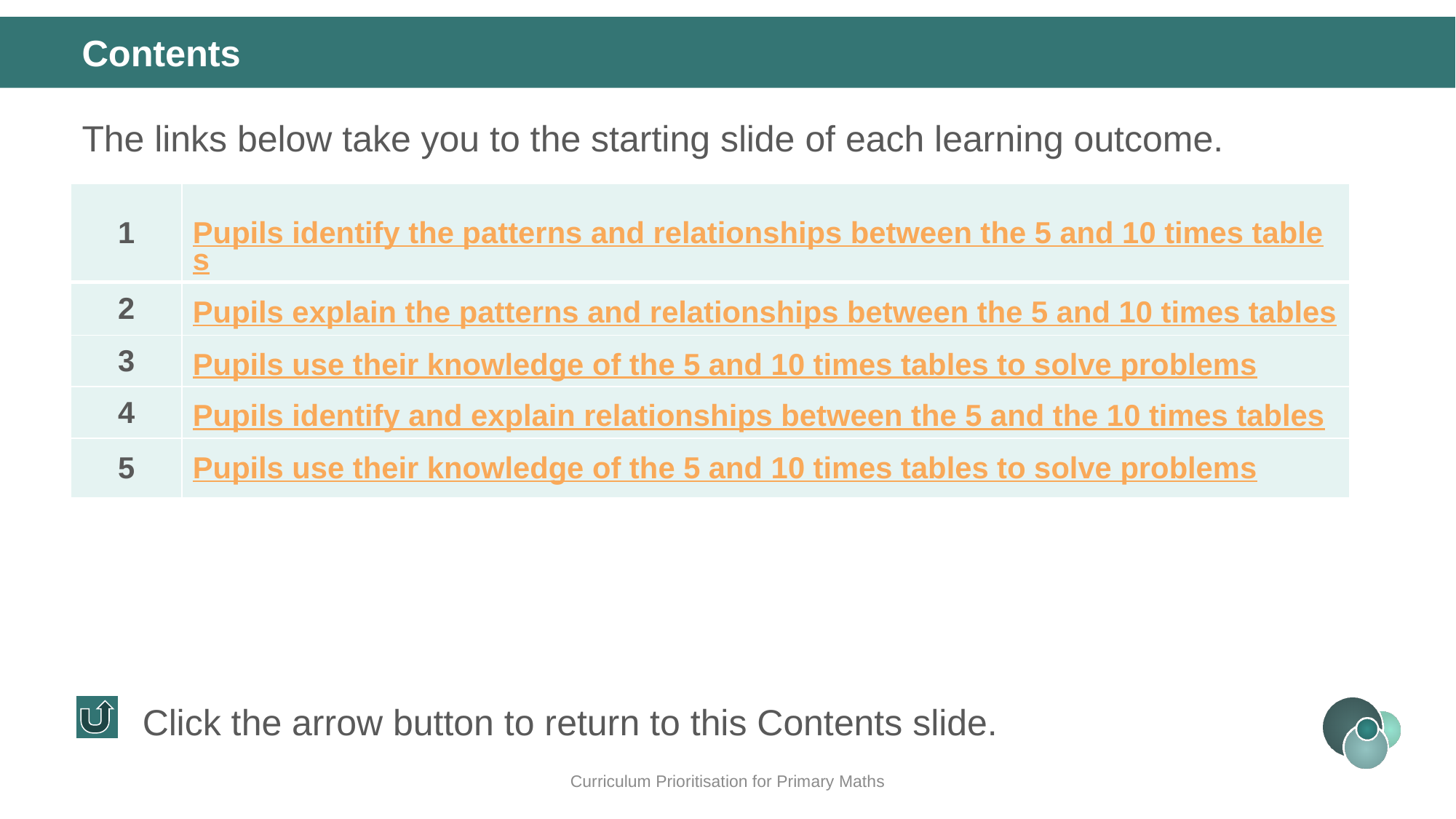

Contents
The links below take you to the starting slide of each learning outcome.
| 1 | Pupils identify the patterns and relationships between the 5 and 10 times tables |
| --- | --- |
| 2 | Pupils explain the patterns and relationships between the 5 and 10 times tables |
| 3 | Pupils use their knowledge of the 5 and 10 times tables to solve problems |
| 4 | Pupils identify and explain relationships between the 5 and the 10 times tables |
| 5 | Pupils use their knowledge of the 5 and 10 times tables to solve problems |
Click the arrow button to return to this Contents slide.

Curriculum Prioritisation for Primary Maths